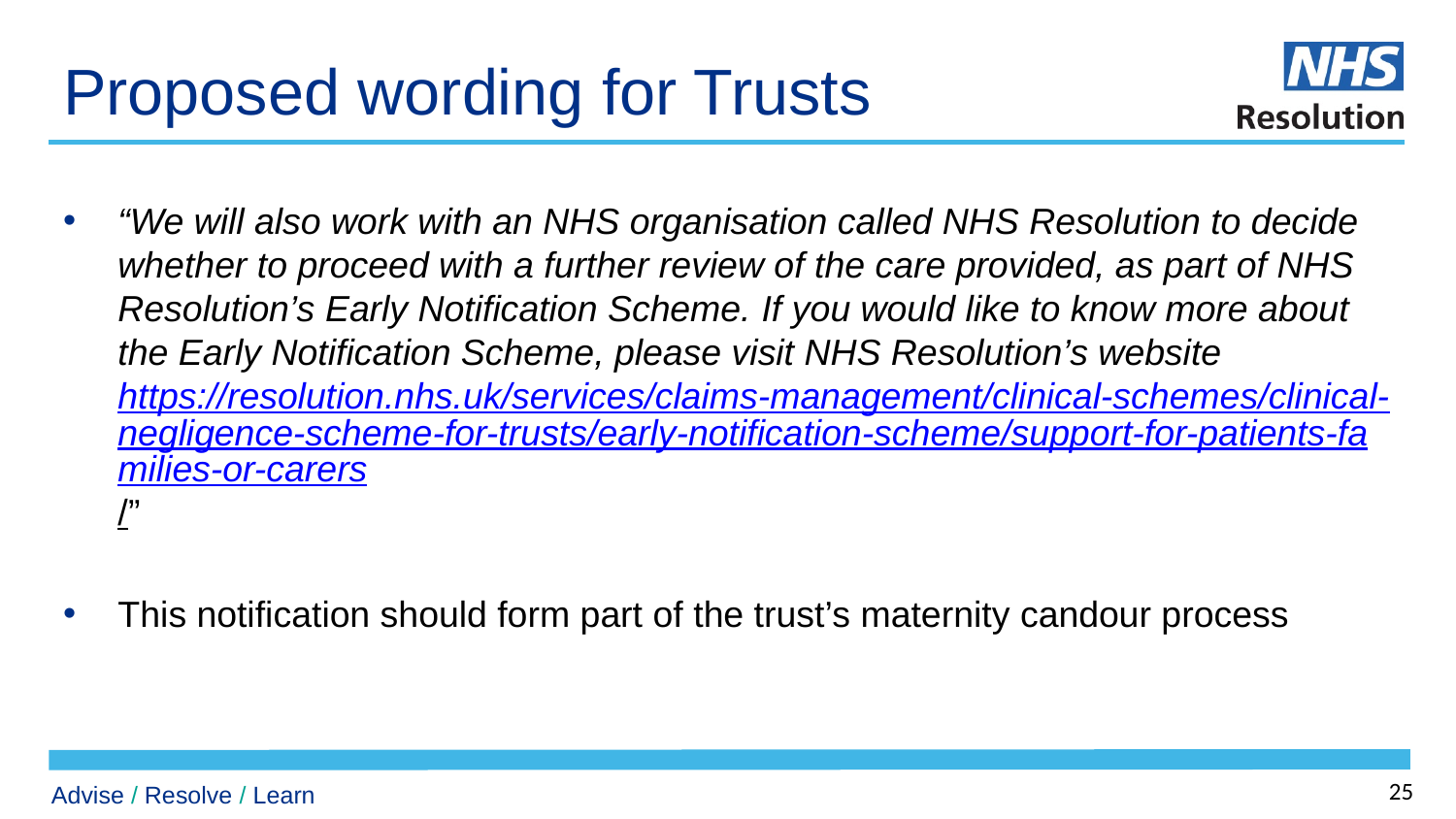

# Proposed wording for Trusts
“We will also work with an NHS organisation called NHS Resolution to decide whether to proceed with a further review of the care provided, as part of NHS Resolution’s Early Notification Scheme. If you would like to know more about the Early Notification Scheme, please visit NHS Resolution’s website https://resolution.nhs.uk/services/claims-management/clinical-schemes/clinical-negligence-scheme-for-trusts/early-notification-scheme/support-for-patients-families-or-carers/”

This notification should form part of the trust’s maternity candour process